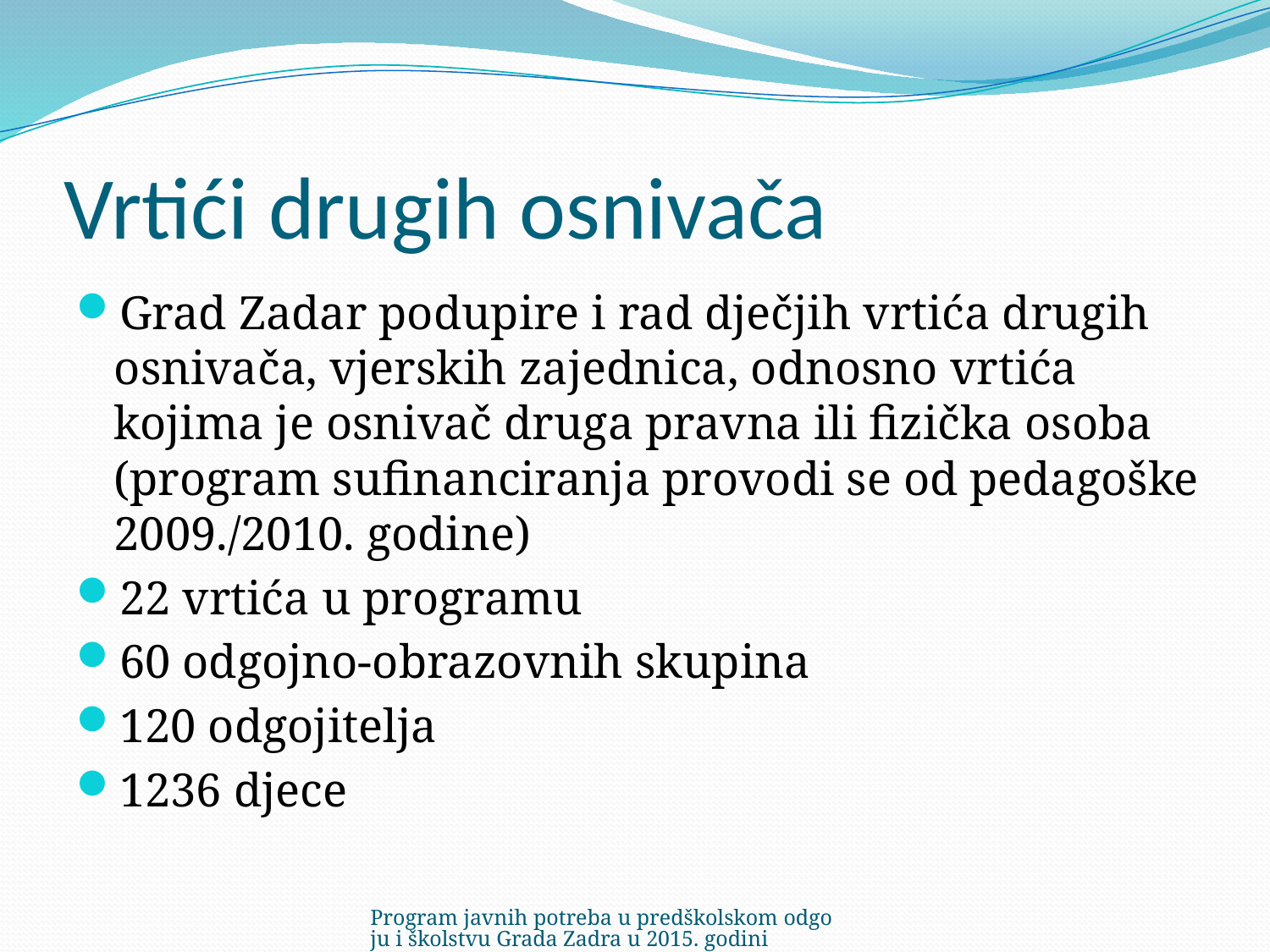

# Vrtići drugih osnivača
Grad Zadar podupire i rad dječjih vrtića drugih osnivača, vjerskih zajednica, odnosno vrtića kojima je osnivač druga pravna ili fizička osoba (program sufinanciranja provodi se od pedagoške 2009./2010. godine)
22 vrtića u programu
60 odgojno-obrazovnih skupina
120 odgojitelja
1236 djece

Program javnih potreba u predškolskom odgoju i školstvu Grada Zadra u 2015. godini